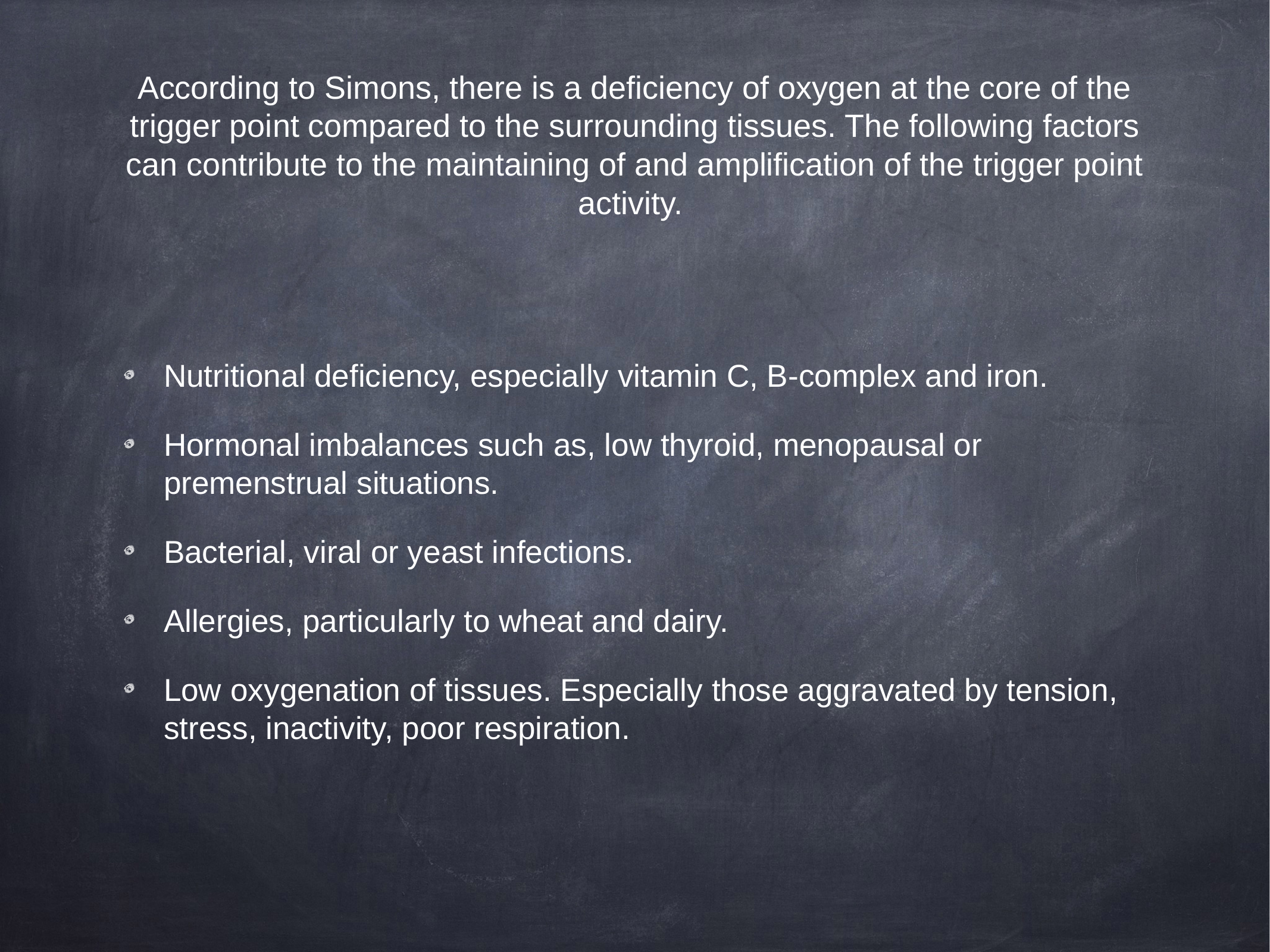

# According to Simons, there is a deficiency of oxygen at the core of the trigger point compared to the surrounding tissues. The following factors can contribute to the maintaining of and amplification of the trigger point activity.
Nutritional deficiency, especially vitamin C, B-complex and iron.
Hormonal imbalances such as, low thyroid, menopausal or premenstrual situations.
Bacterial, viral or yeast infections.
Allergies, particularly to wheat and dairy.
Low oxygenation of tissues. Especially those aggravated by tension, stress, inactivity, poor respiration.